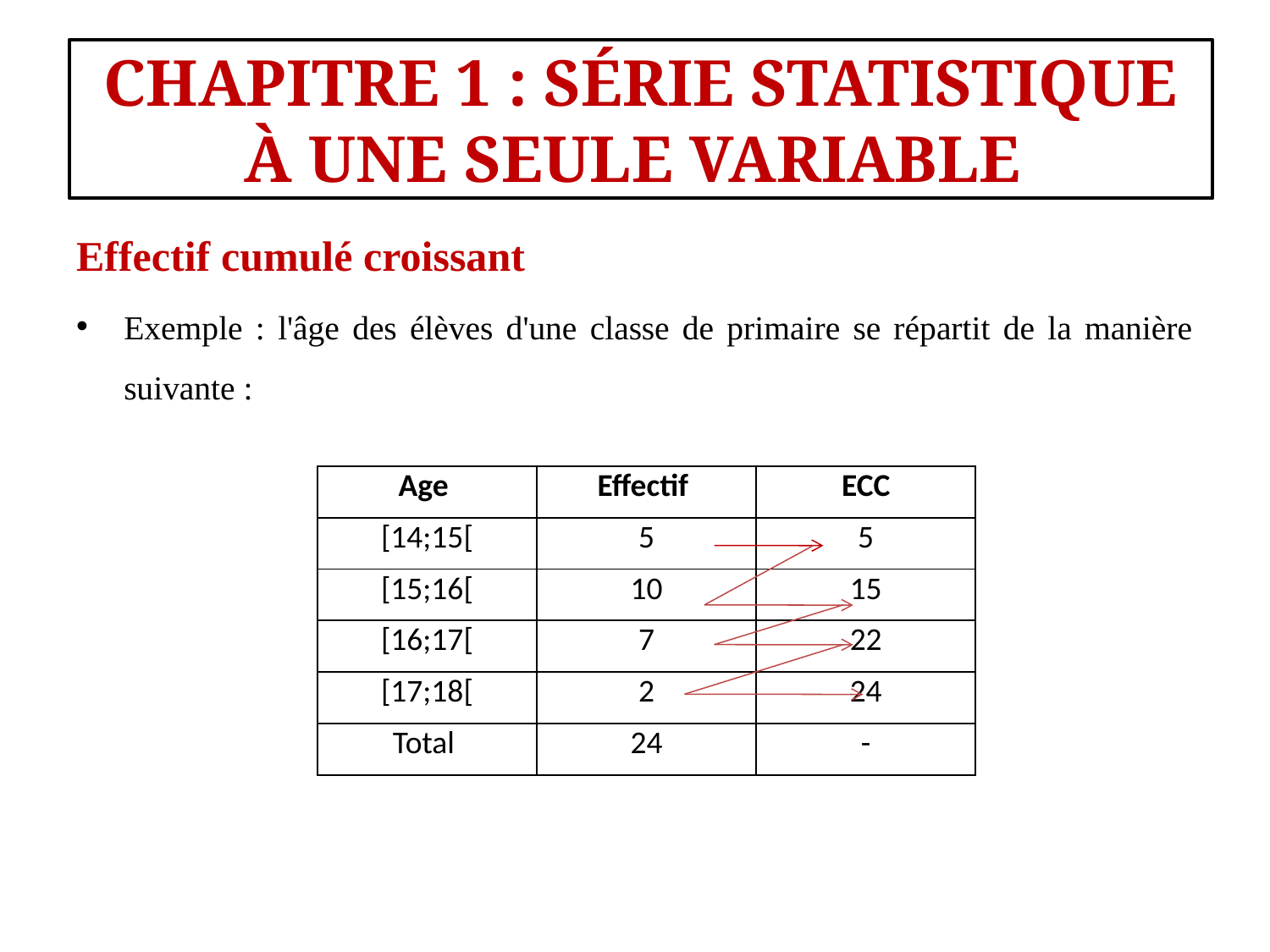

#
CHAPITRE 1 : SÉRIE STATISTIQUE À UNE SEULE VARIABLE
Effectif cumulé croissant
Exemple : l'âge des élèves d'une classe de primaire se répartit de la manière suivante :
| Age | Effectif | ECC |
| --- | --- | --- |
| [14;15[ | 5 | 5 |
| [15;16[ | 10 | 15 |
| [16;17[ | 7 | 22 |
| [17;18[ | 2 | 24 |
| Total | 24 | - |